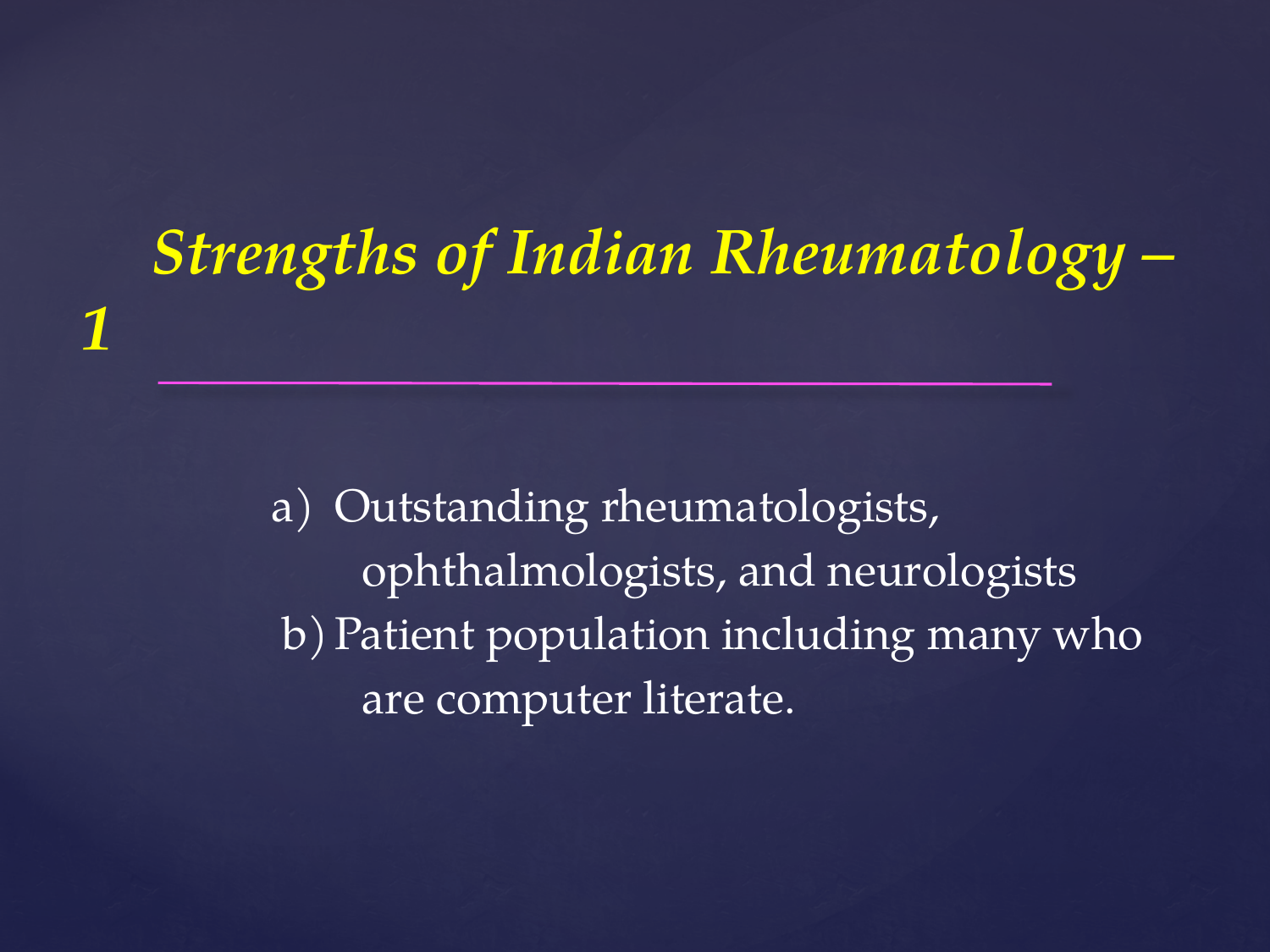

Strengths of Indian Rheumatology – 1

a)	Outstanding rheumatologists,
        ophthalmologists, and neurologists
 b)	Patient population including many who
        are computer literate.